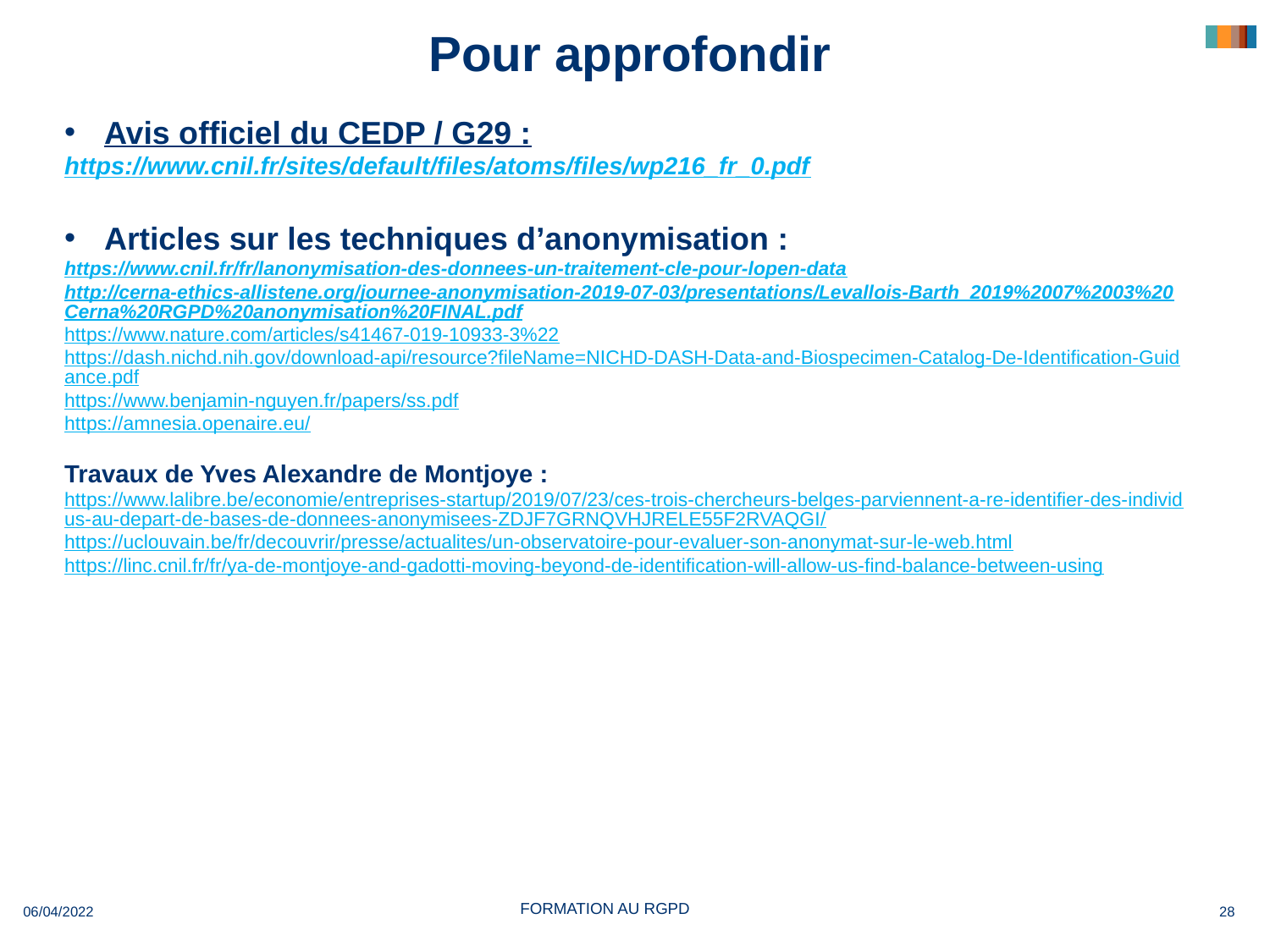

# Pour approfondir
Avis officiel du CEDP / G29 :
https://www.cnil.fr/sites/default/files/atoms/files/wp216_fr_0.pdf

Articles sur les techniques d’anonymisation :
https://www.cnil.fr/fr/lanonymisation-des-donnees-un-traitement-cle-pour-lopen-data
http://cerna-ethics-allistene.org/journee-anonymisation-2019-07-03/presentations/Levallois-Barth_2019%2007%2003%20Cerna%20RGPD%20anonymisation%20FINAL.pdf
https://www.nature.com/articles/s41467-019-10933-3%22
https://dash.nichd.nih.gov/download-api/resource?fileName=NICHD-DASH-Data-and-Biospecimen-Catalog-De-Identification-Guidance.pdf
https://www.benjamin-nguyen.fr/papers/ss.pdf
https://amnesia.openaire.eu/

Travaux de Yves Alexandre de Montjoye :
https://www.lalibre.be/economie/entreprises-startup/2019/07/23/ces-trois-chercheurs-belges-parviennent-a-re-identifier-des-individus-au-depart-de-bases-de-donnees-anonymisees-ZDJF7GRNQVHJRELE55F2RVAQGI/
https://uclouvain.be/fr/decouvrir/presse/actualites/un-observatoire-pour-evaluer-son-anonymat-sur-le-web.html
https://linc.cnil.fr/fr/ya-de-montjoye-and-gadotti-moving-beyond-de-identification-will-allow-us-find-balance-between-using

06/04/2022
28